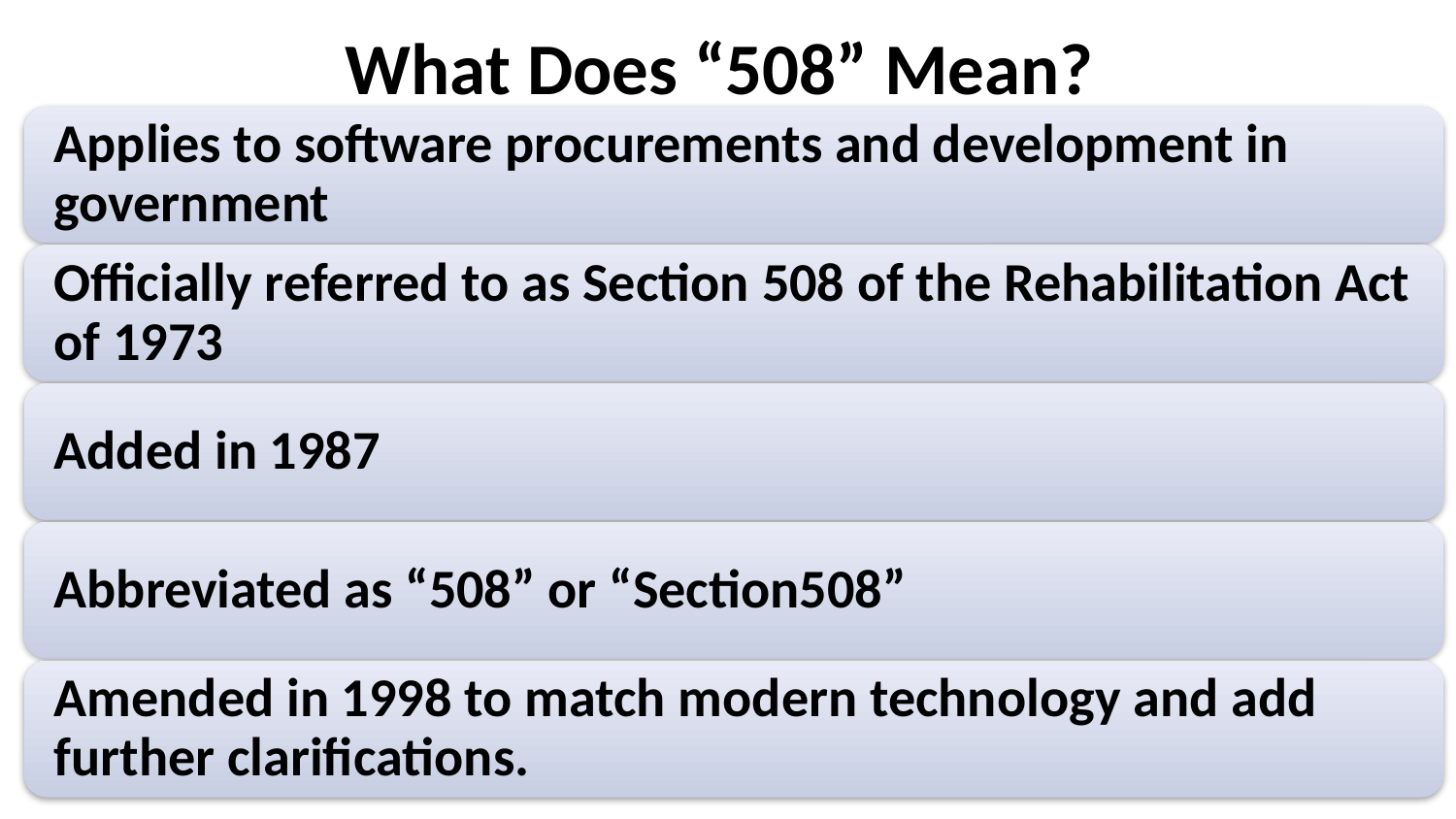

# What Does “508” Mean?
Applies to software procurements and development in government
Officially referred to as Section 508 of the Rehabilitation Act of 1973
Added in 1987
Abbreviated as “508” or “Section508”
Amended in 1998 to match modern technology and add further clarifications.